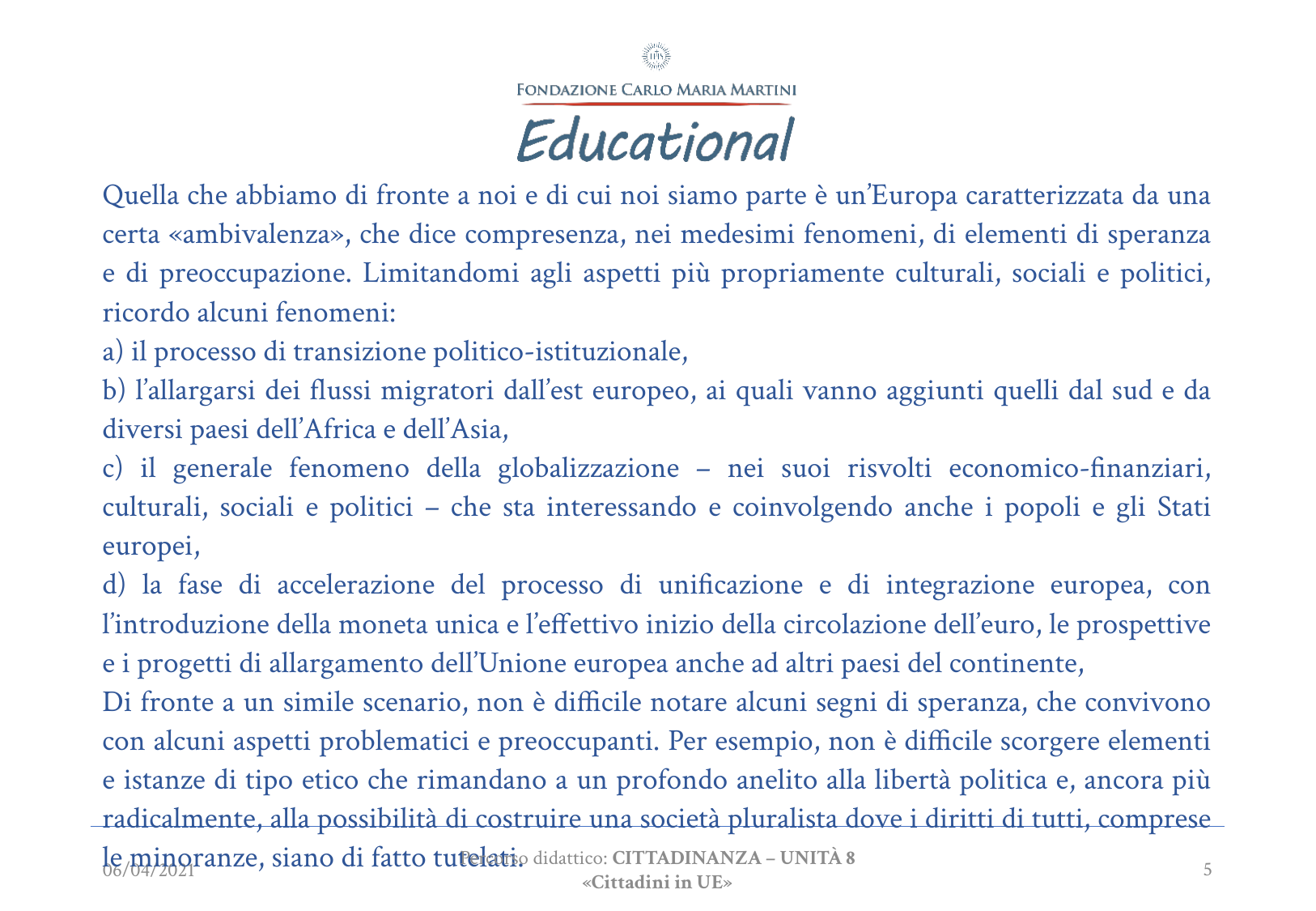

Quella che abbiamo di fronte a noi e di cui noi siamo parte è un’Europa caratterizzata da una certa «ambivalenza», che dice compresenza, nei medesimi fenomeni, di elementi di speranza e di preoccupazione. Limitandomi agli aspetti più propriamente culturali, sociali e politici, ricordo alcuni fenomeni:
a) il processo di transizione politico-istituzionale,
b) l’allargarsi dei flussi migratori dall’est europeo, ai quali vanno aggiunti quelli dal sud e da diversi paesi dell’Africa e dell’Asia,
c) il generale fenomeno della globalizzazione – nei suoi risvolti economico-finanziari, culturali, sociali e politici – che sta interessando e coinvolgendo anche i popoli e gli Stati europei,
d) la fase di accelerazione del processo di unificazione e di integrazione europea, con l’introduzione della moneta unica e l’effettivo inizio della circolazione dell’euro, le prospettive e i progetti di allargamento dell’Unione europea anche ad altri paesi del continente,
Di fronte a un simile scenario, non è difficile notare alcuni segni di speranza, che convivono con alcuni aspetti problematici e preoccupanti. Per esempio, non è difficile scorgere elementi e istanze di tipo etico che rimandano a un profondo anelito alla libertà politica e, ancora più radicalmente, alla possibilità di costruire una società pluralista dove i diritti di tutti, comprese le minoranze, siano di fatto tutelati.
06/04/2021
Percorso didattico: CITTADINANZA – unità 8 «Cittadini in UE»
5